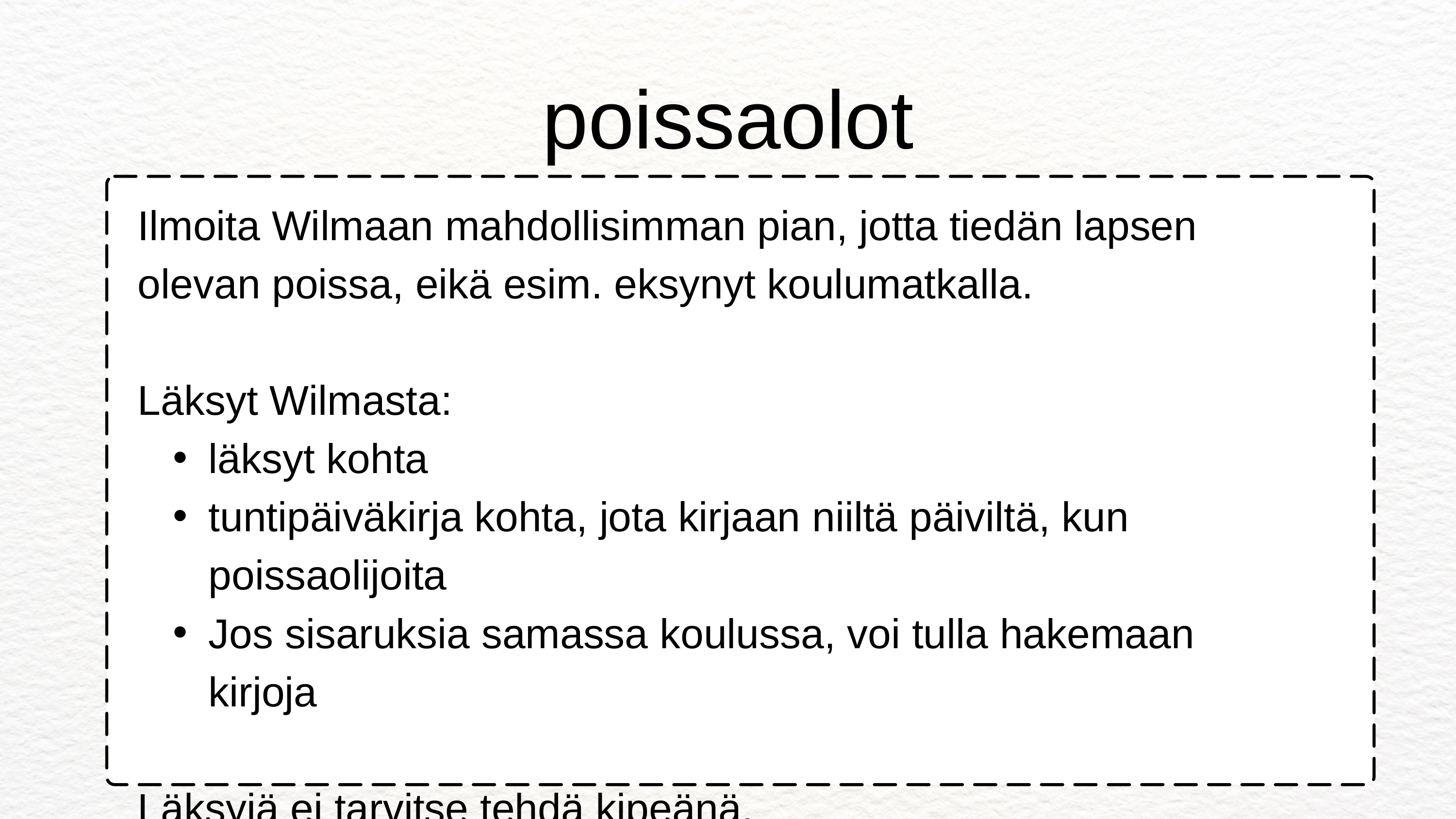

poissaolot

Ilmoita Wilmaan mahdollisimman pian, jotta tiedän lapsen olevan poissa, eikä esim. eksynyt koulumatkalla.

Läksyt Wilmasta:
läksyt kohta
tuntipäiväkirja kohta, jota kirjaan niiltä päiviltä, kun poissaolijoita
Jos sisaruksia samassa koulussa, voi tulla hakemaan kirjoja

Läksyjä ei tarvitse tehdä kipeänä.